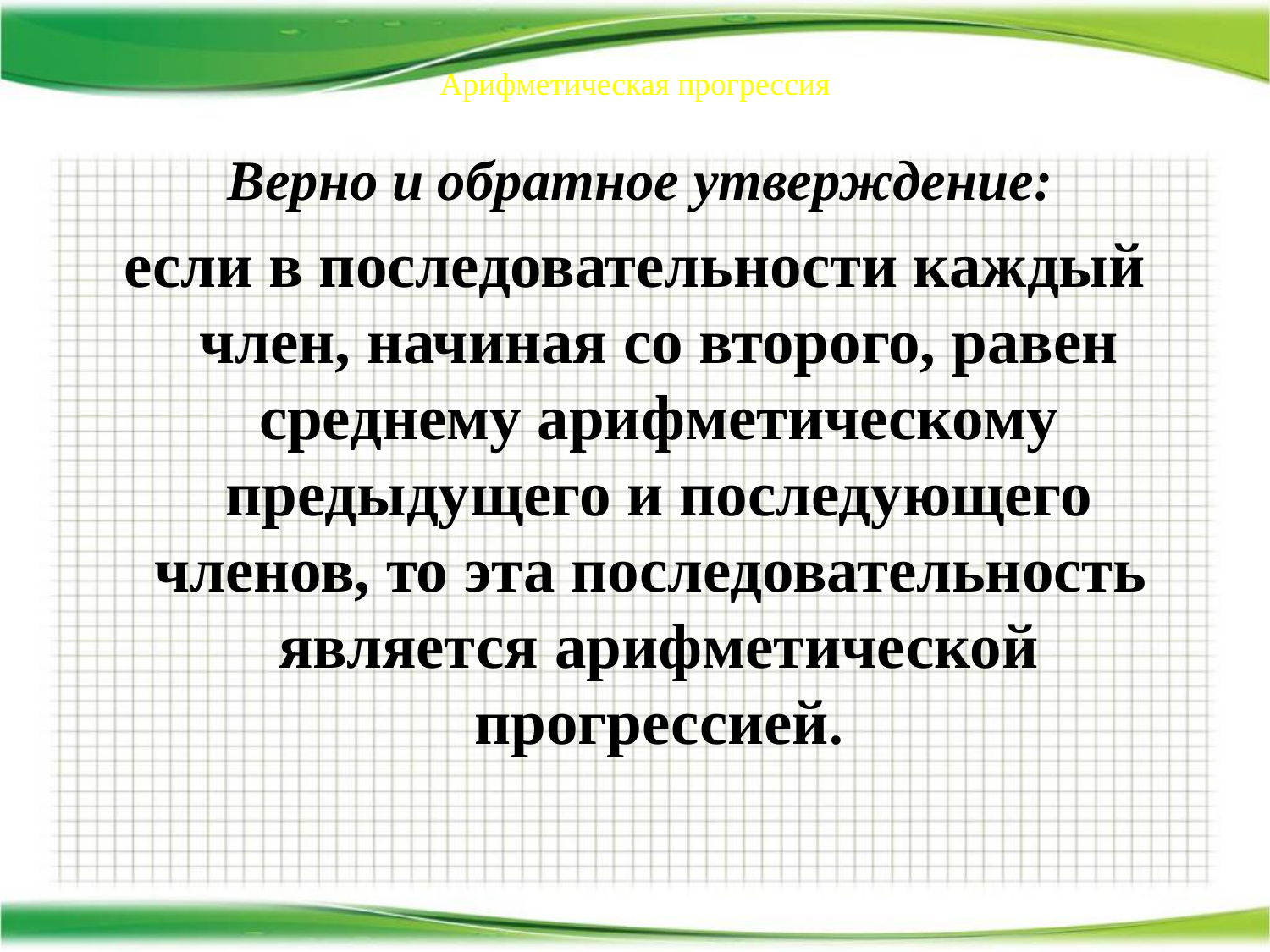

# Арифметическая прогрессия
  Верно и обратное утверждение:
если в последовательности каждый член, начиная со второго, равен среднему арифметическому предыдущего и последующего членов, то эта последовательность  является арифметической прогрессией.